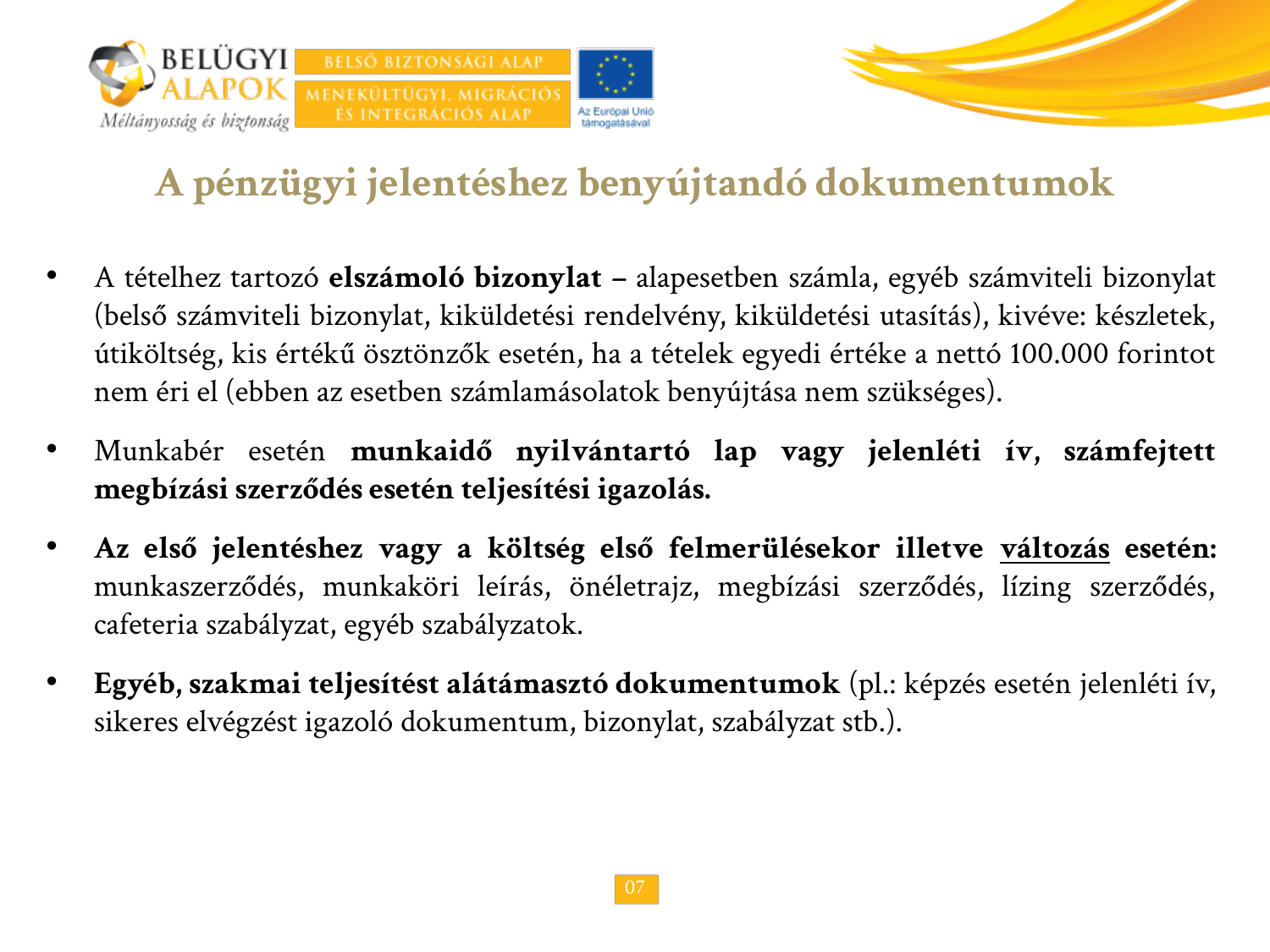

A pénzügyi jelentéshez benyújtandó dokumentumok
A tételhez tartozó elszámoló bizonylat – alapesetben számla, egyéb számviteli bizonylat (belső számviteli bizonylat, kiküldetési rendelvény, kiküldetési utasítás), kivéve: készletek, útiköltség, kis értékű ösztönzők esetén, ha a tételek egyedi értéke a nettó 100.000 forintot nem éri el (ebben az esetben számlamásolatok benyújtása nem szükséges).
Munkabér esetén munkaidő nyilvántartó lap vagy jelenléti ív, számfejtett megbízási szerződés esetén teljesítési igazolás.
Az első jelentéshez vagy a költség első felmerülésekor illetve változás esetén: munkaszerződés, munkaköri leírás, önéletrajz, megbízási szerződés, lízing szerződés, cafeteria szabályzat, egyéb szabályzatok.
Egyéb, szakmai teljesítést alátámasztó dokumentumok (pl.: képzés esetén jelenléti ív, sikeres elvégzést igazoló dokumentum, bizonylat, szabályzat stb.).